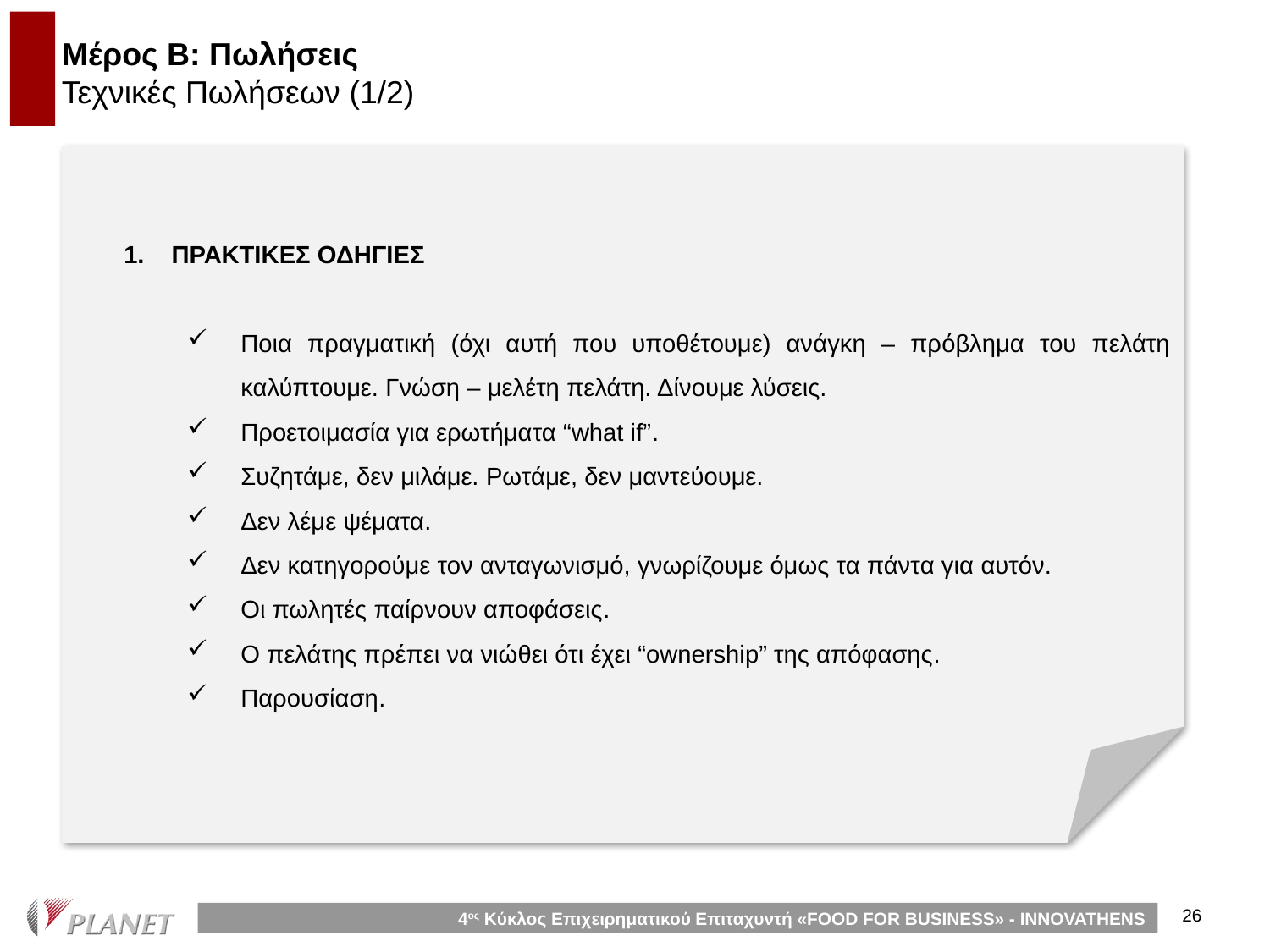

# Μέρος Β: Πωλήσεις Τεχνικές Πωλήσεων (1/2)

ΠΡΑΚΤΙΚΕΣ ΟΔΗΓΙΕΣ

Ποια πραγματική (όχι αυτή που υποθέτουμε) ανάγκη – πρόβλημα του πελάτη καλύπτουμε. Γνώση – μελέτη πελάτη. Δίνουμε λύσεις.
Προετοιμασία για ερωτήματα “what if”.
Συζητάμε, δεν μιλάμε. Ρωτάμε, δεν μαντεύουμε.
Δεν λέμε ψέματα.
Δεν κατηγορούμε τον ανταγωνισμό, γνωρίζουμε όμως τα πάντα για αυτόν.
Οι πωλητές παίρνουν αποφάσεις.
Ο πελάτης πρέπει να νιώθει ότι έχει “ownership” της απόφασης.
Παρουσίαση.